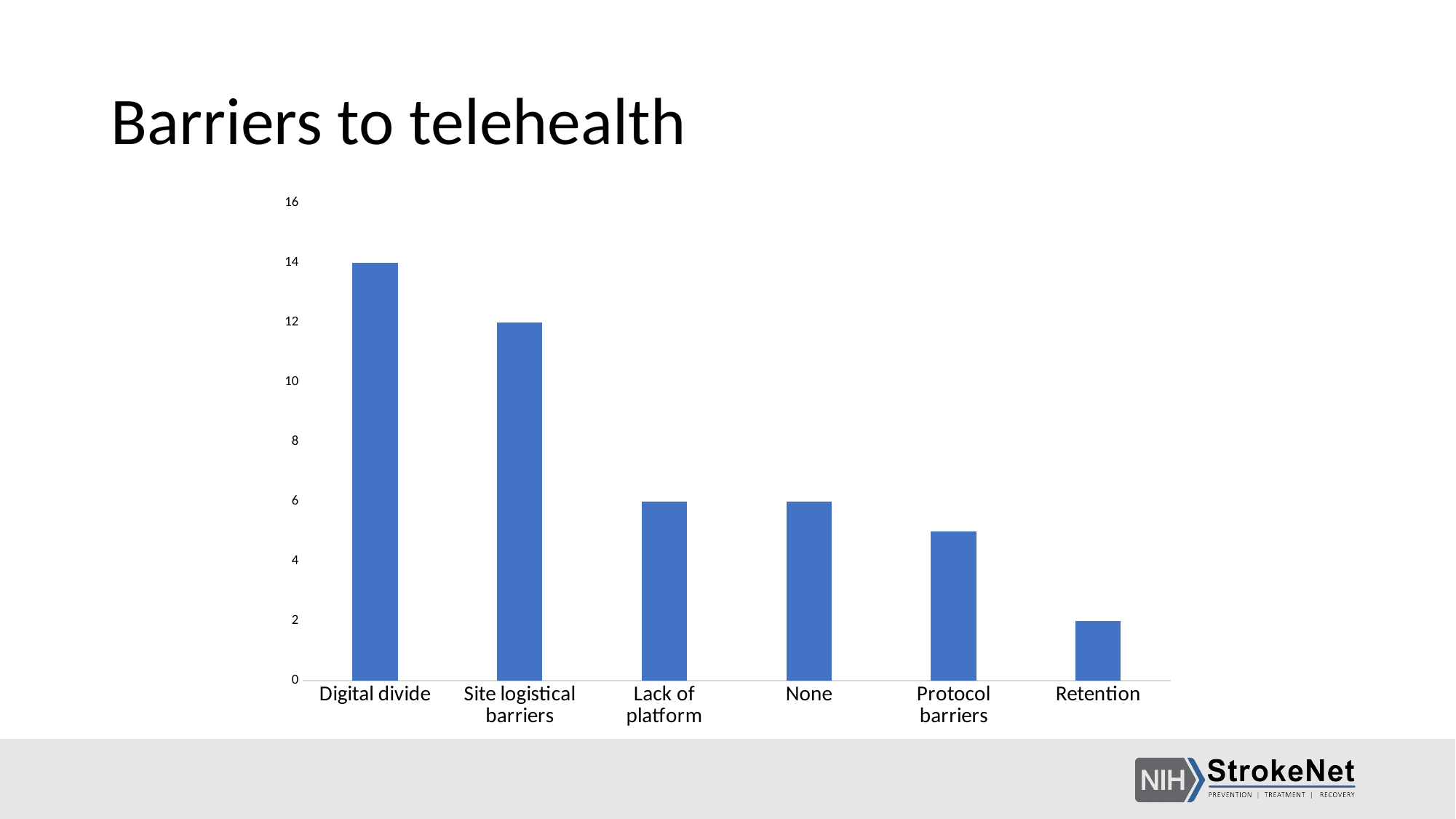

# Barriers to telehealth

### Chart

| Category |  |
|---|---|
| Digital divide | 14.0 |
| Site logistical barriers | 12.0 |
| Lack of platform | 6.0 |
| None | 6.0 |
| Protocol barriers | 5.0 |
| Retention | 2.0 |